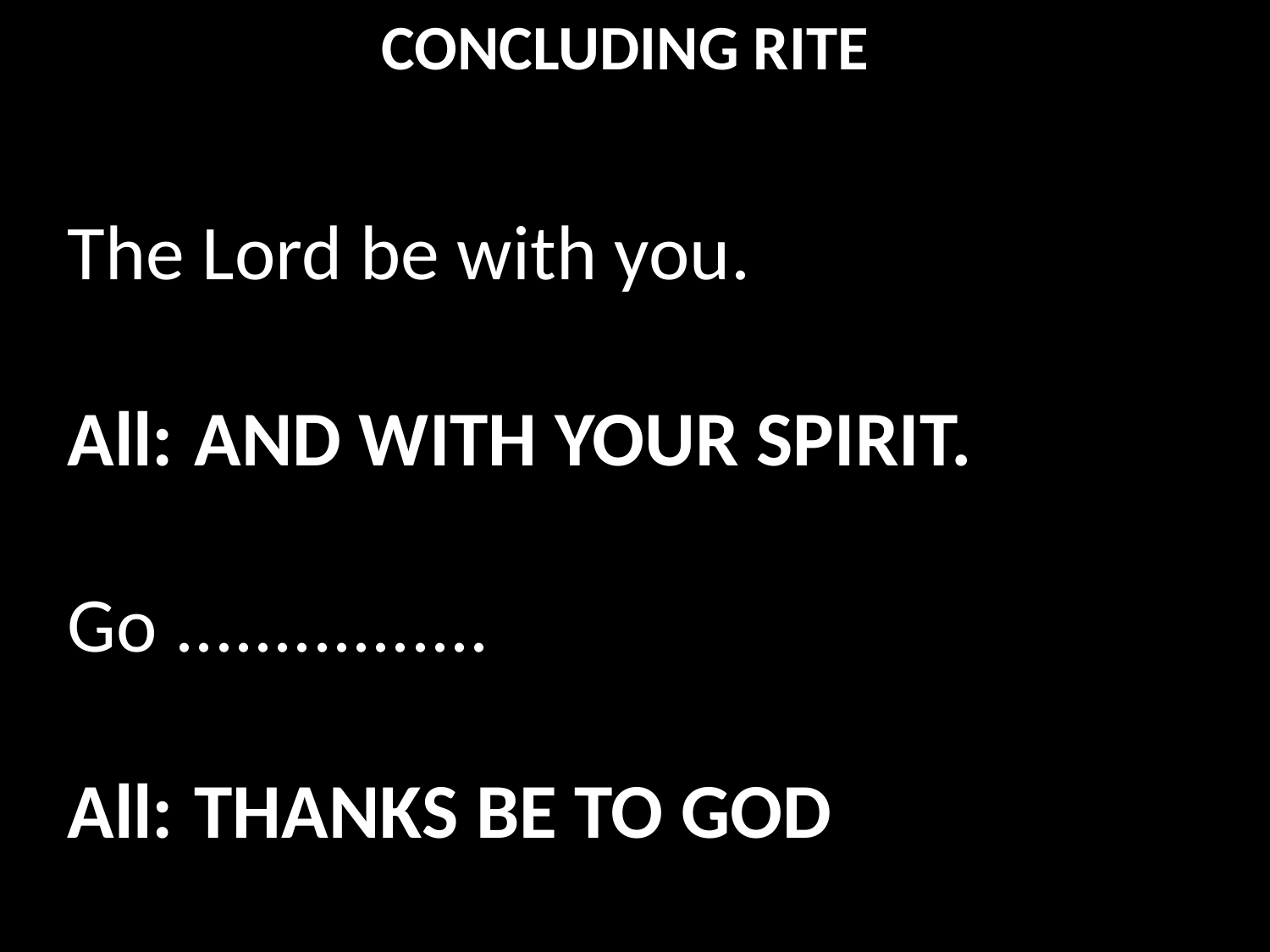

CONCLUDING RITE
The Lord be with you.

All:	AND WITH YOUR SPIRIT.

Go ................

All:	THANKS BE TO GOD